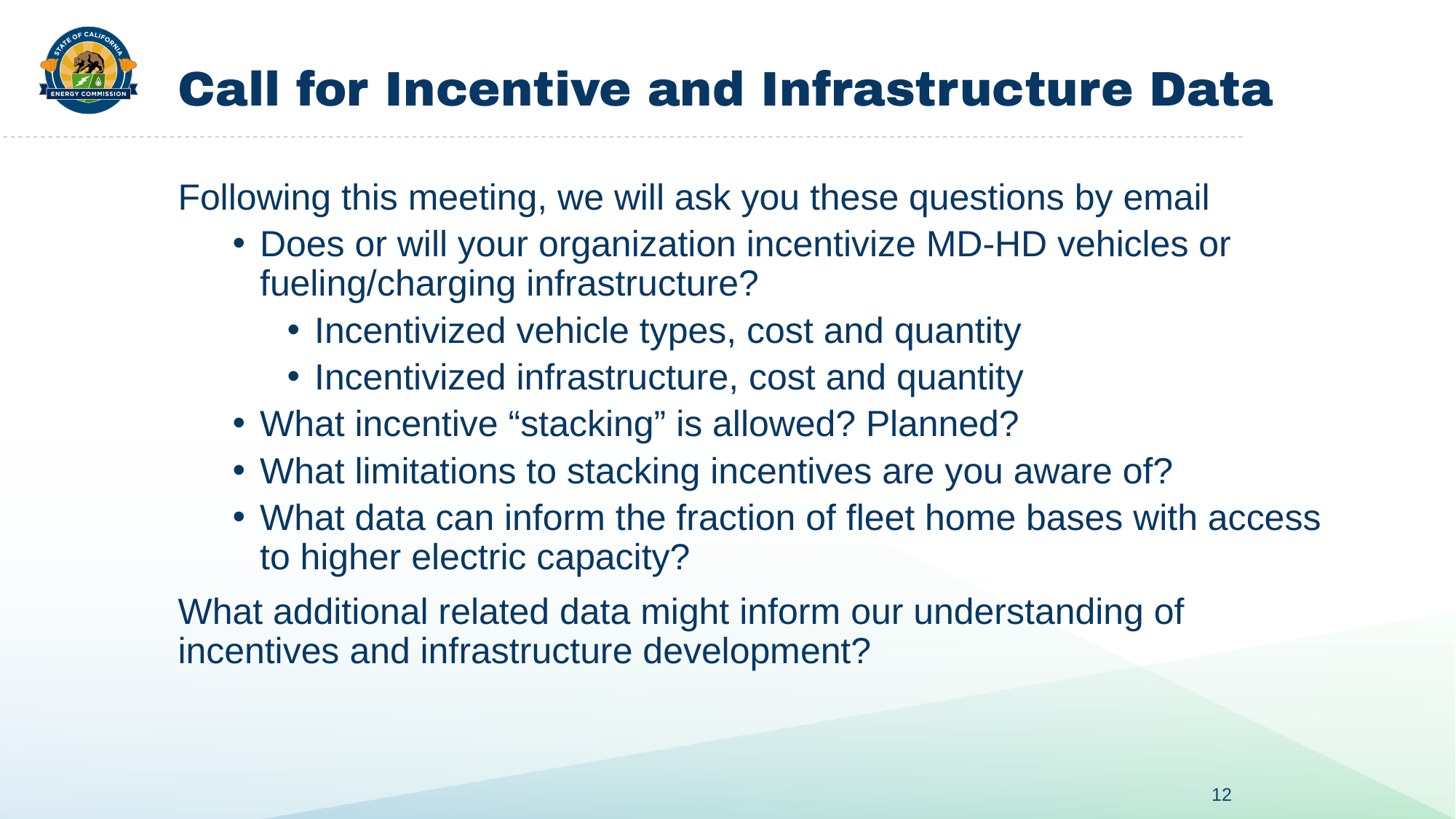

# Call for Incentive and Infrastructure Data
Following this meeting, we will ask you these questions by email
Does or will your organization incentivize MD-HD vehicles or fueling/charging infrastructure?
Incentivized vehicle types, cost and quantity
Incentivized infrastructure, cost and quantity
What incentive “stacking” is allowed? Planned?
What limitations to stacking incentives are you aware of?
What data can inform the fraction of fleet home bases with access to higher electric capacity?
What additional related data might inform our understanding of incentives and infrastructure development?

12